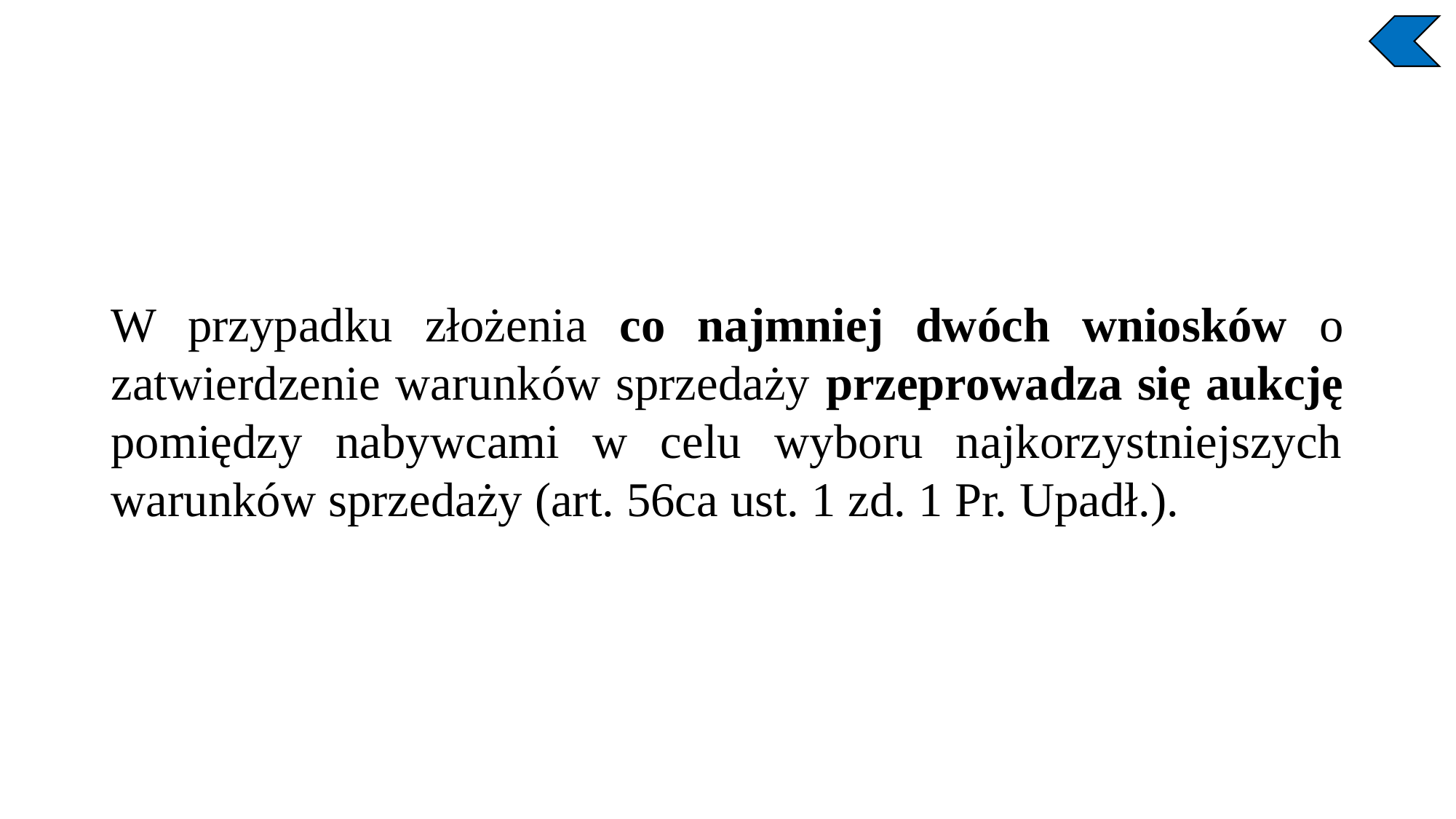

W przypadku złożenia co najmniej dwóch wniosków o zatwierdzenie warunków sprzedaży przeprowadza się aukcję pomiędzy nabywcami w celu wyboru najkorzystniejszych warunków sprzedaży (art. 56ca ust. 1 zd. 1 Pr. Upadł.).